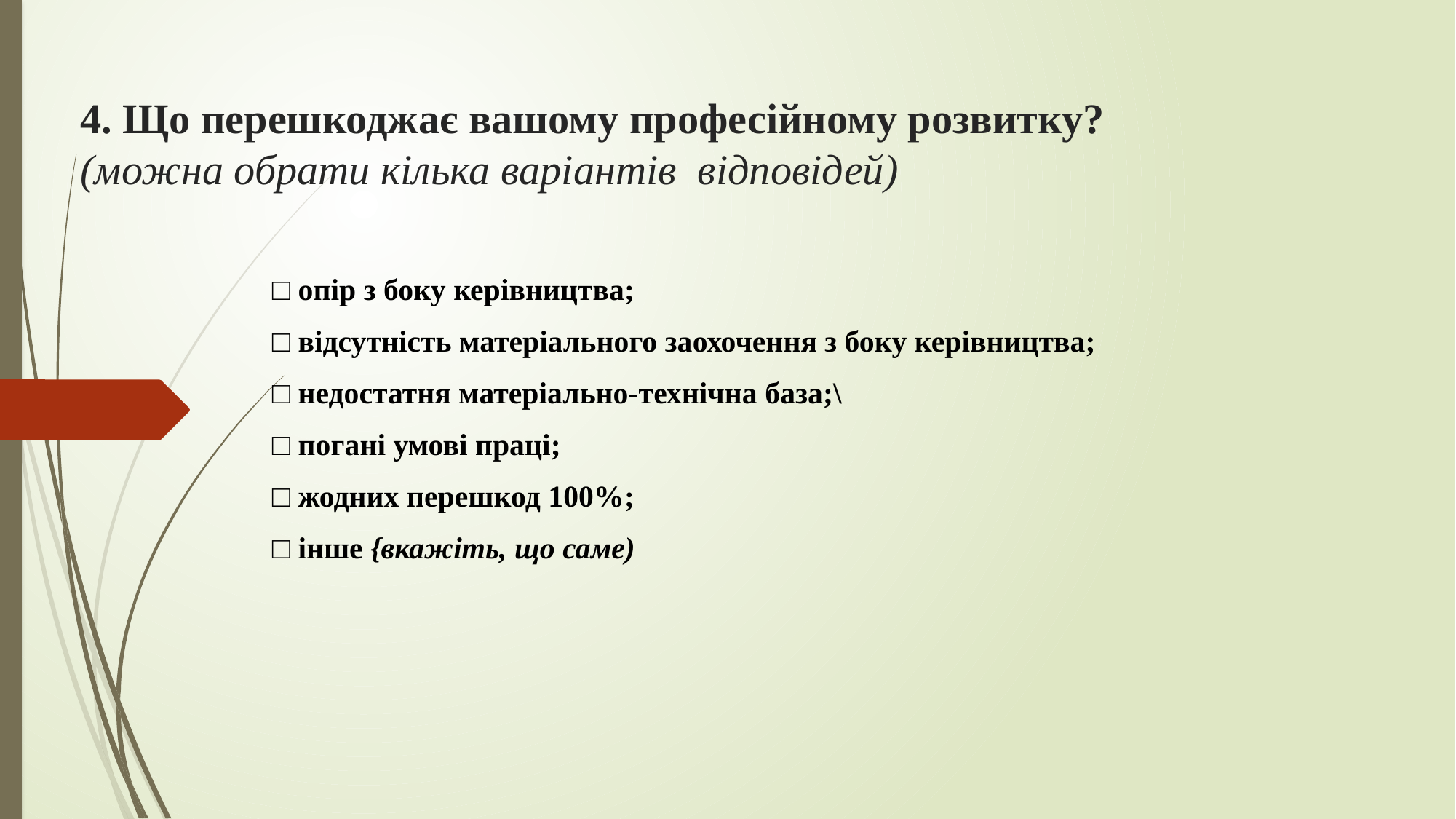

# 4. Що перешкоджає вашому професійному розвитку? (можна обрати кілька варіантів  відповідей)
□ опір з боку керівництва;
□ відсутність матеріального заохочення з боку керівництва;
□ недостатня матеріально-технічна база;\
□ погані умові праці;
□ жодних перешкод 100%;
□ інше {вкажіть, що саме)